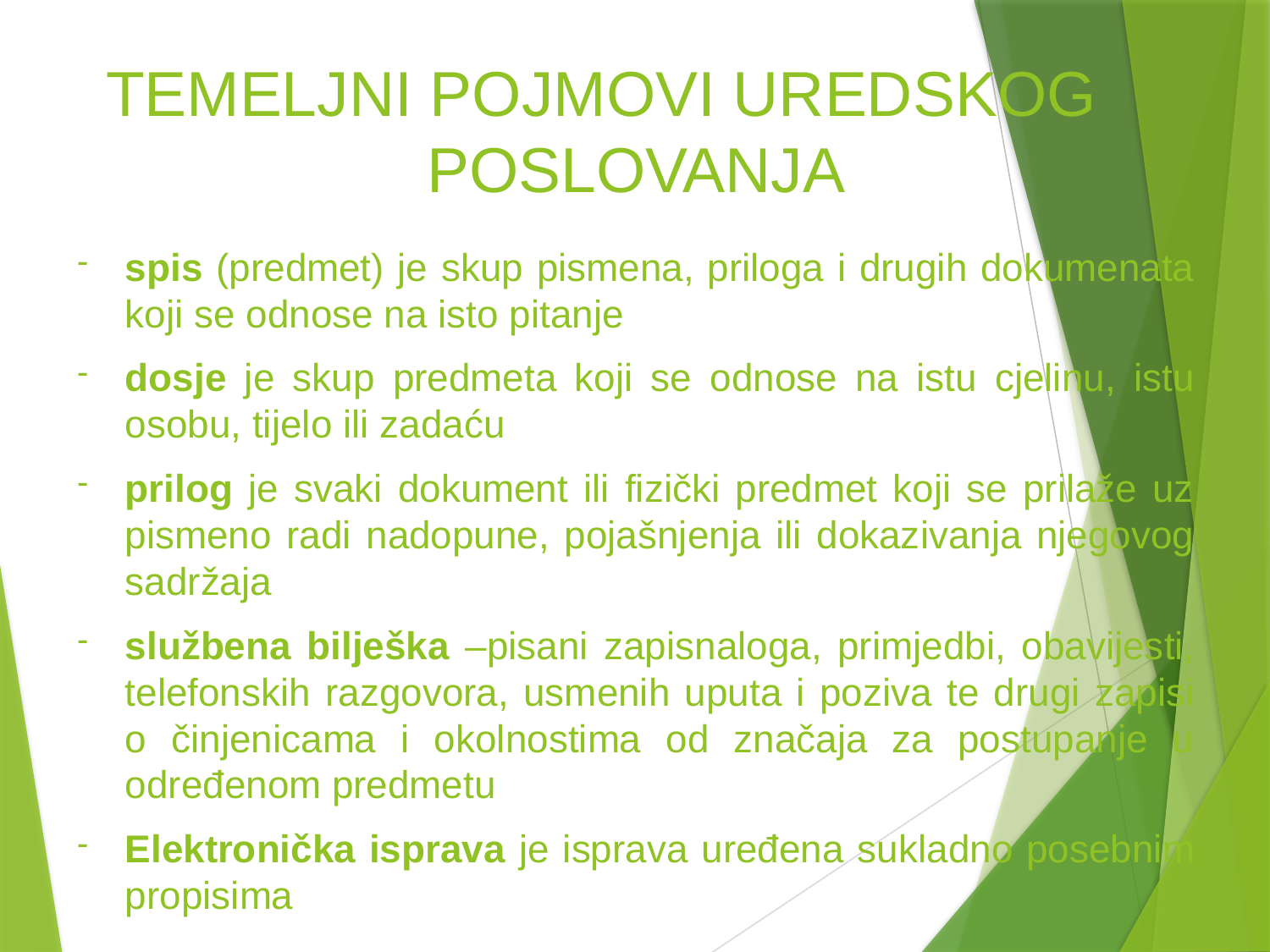

# TEMELJNI POJMOVI UREDSKOG     POSLOVANJA
spis (predmet) je skup pismena, priloga i drugih dokumenata koji se odnose na isto pitanje
dosje je skup predmeta koji se odnose na istu cjelinu, istu osobu, tijelo ili zadaću
prilog je svaki dokument ili fizički predmet koji se prilaže uz pismeno radi nadopune, pojašnjenja ili dokazivanja njegovog sadržaja
službena bilješka –pisani zapisnaloga, primjedbi, obavijesti, telefonskih razgovora, usmenih uputa i poziva te drugi zapisi o činjenicama i okolnostima od značaja za postupanje u određenom predmetu
Elektronička isprava je isprava uređena sukladno posebnim propisima